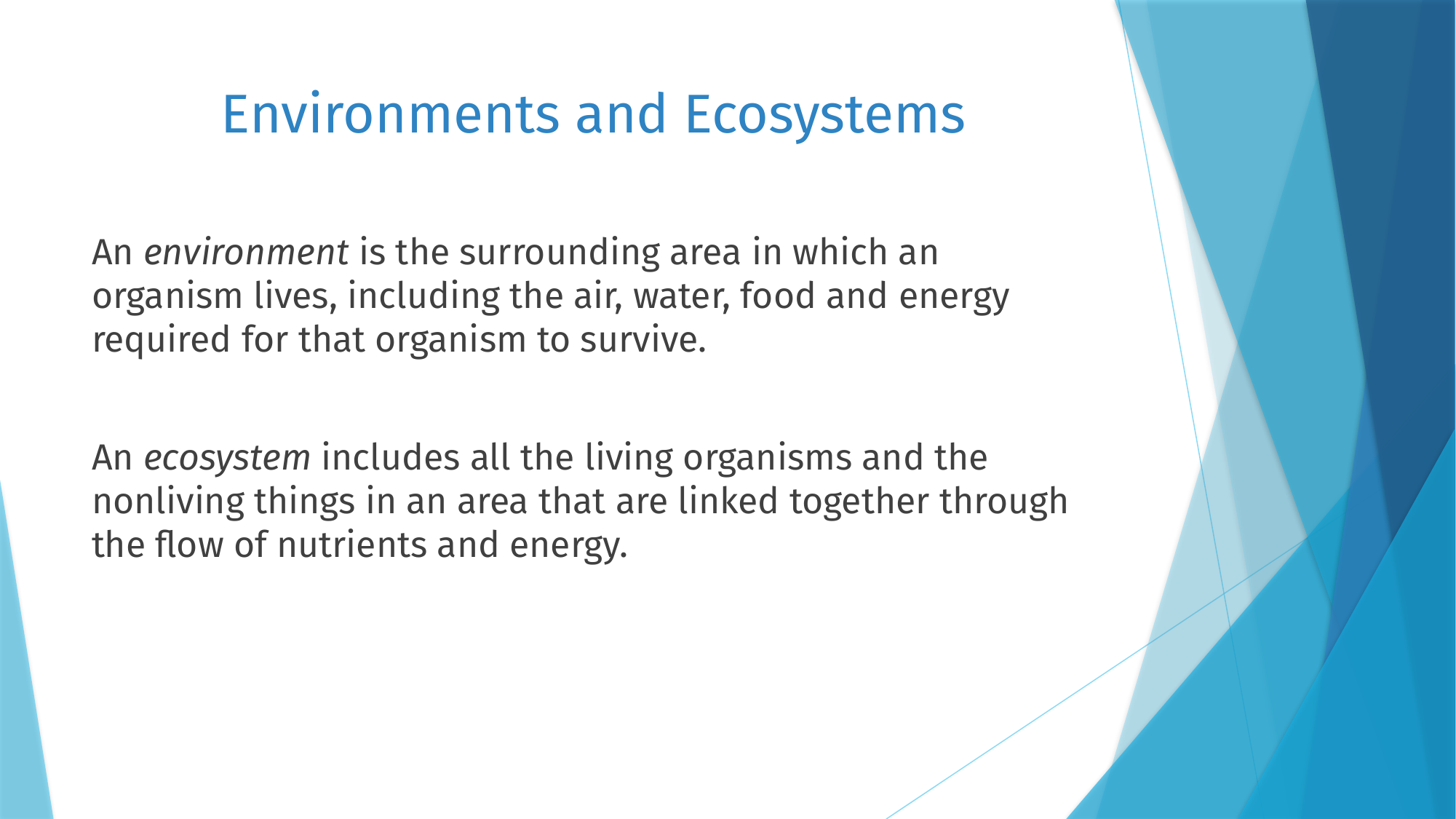

# Environments and Ecosystems
An environment is the surrounding area in which an organism lives, including the air, water, food and energy required for that organism to survive.

An ecosystem includes all the living organisms and the nonliving things in an area that are linked together through the flow of nutrients and energy.